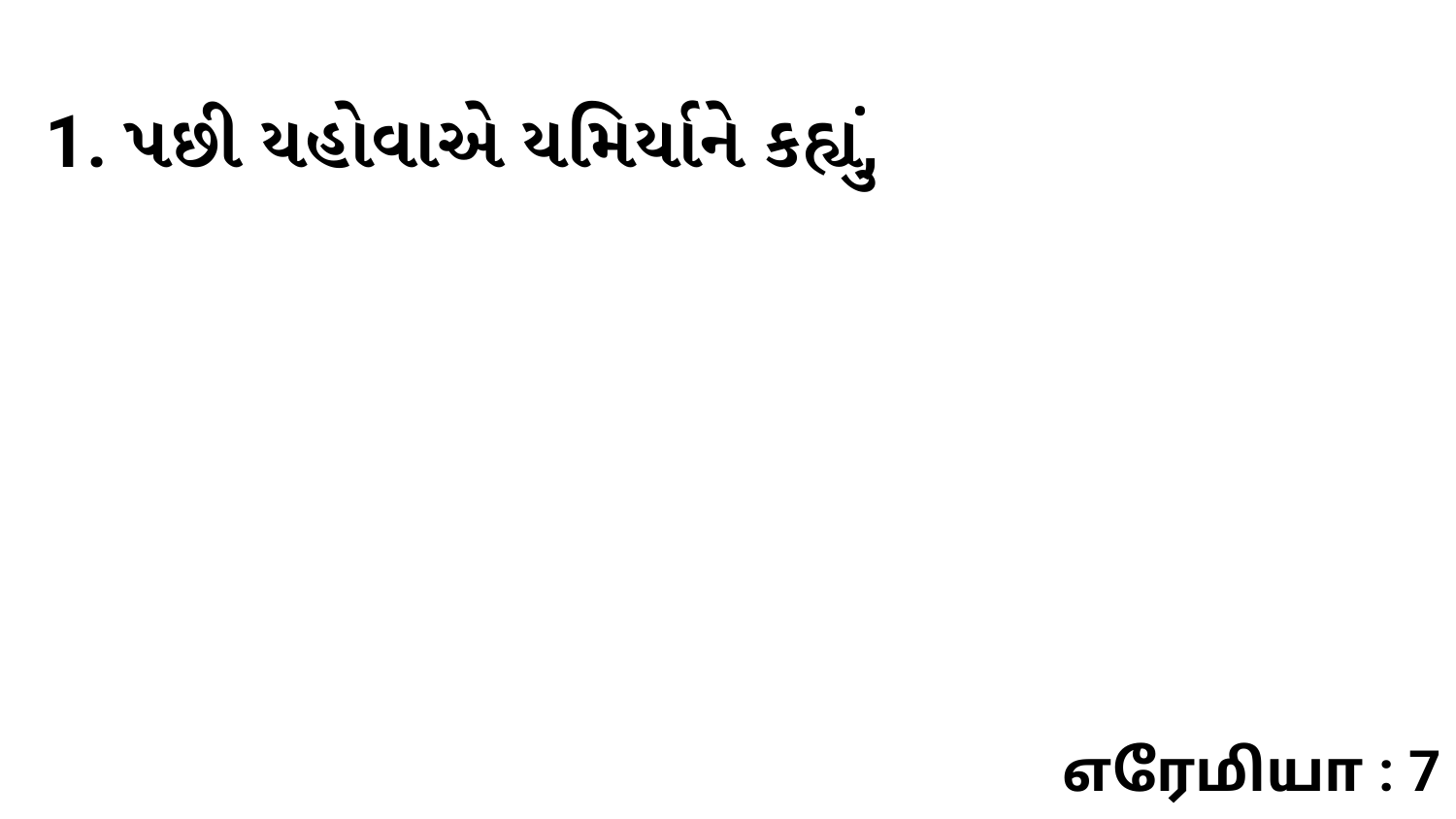

1. પછી યહોવાએ યમિર્યાને કહ્યું,
எரேமியா : 7